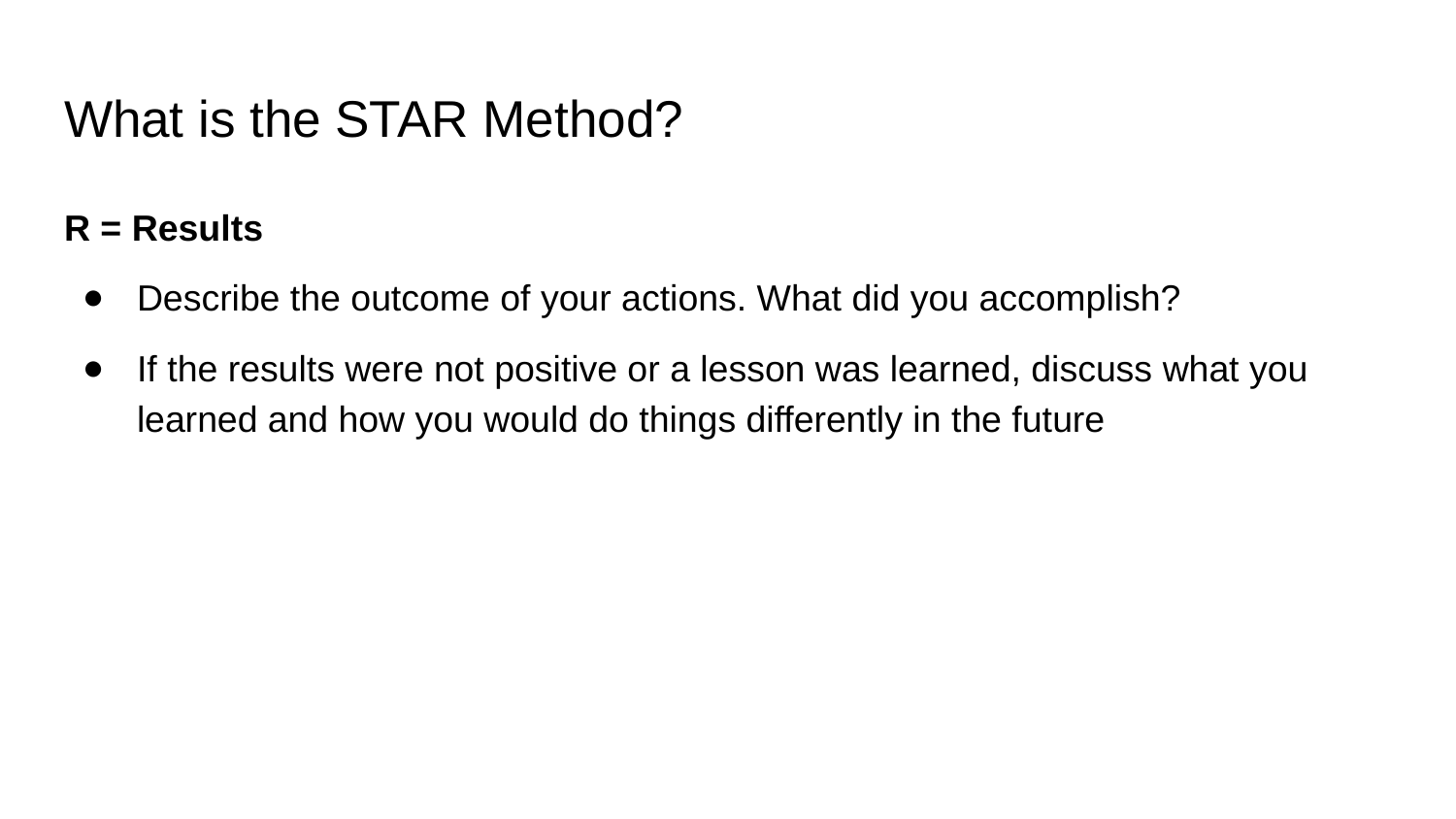

# What is the STAR Method?
R = Results
Describe the outcome of your actions. What did you accomplish?
If the results were not positive or a lesson was learned, discuss what you learned and how you would do things differently in the future